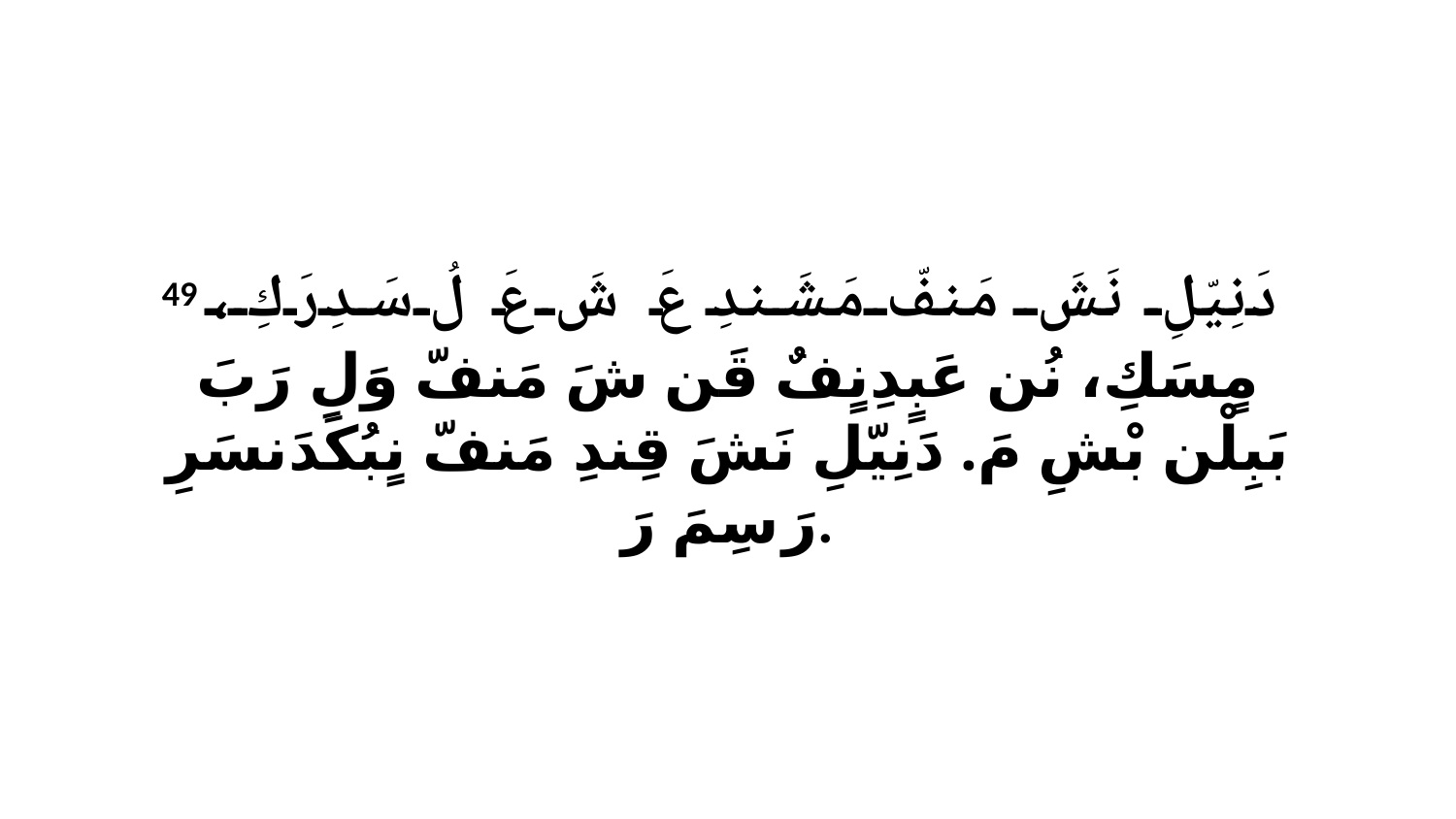

49 دَنِيّلِ نَشَ مَنفّ مَشَندِ عَ شَ عَ لُ سَدِرَكِ، مٍسَكِ، نُن عَبٍدِنٍفٌ قَن شَ مَنفّ وَلِ رَبَ بَبِلْن بْشِ مَ. دَنِيّلِ نَشَ قِندِ مَنفّ نٍبُكَدَنسَرِ رَ سِمَ رَ.